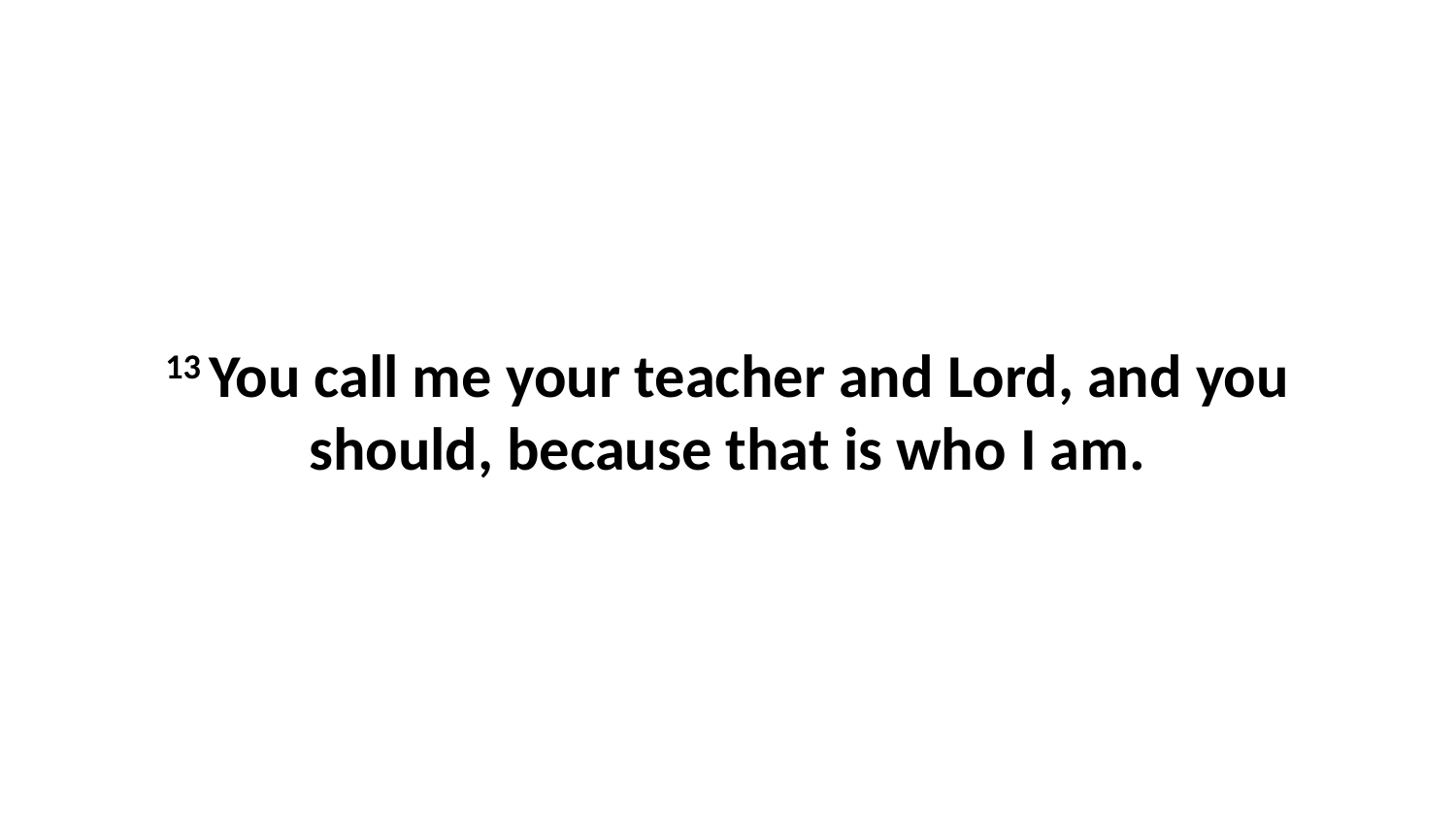

13 You call me your teacher and Lord, and you should, because that is who I am.